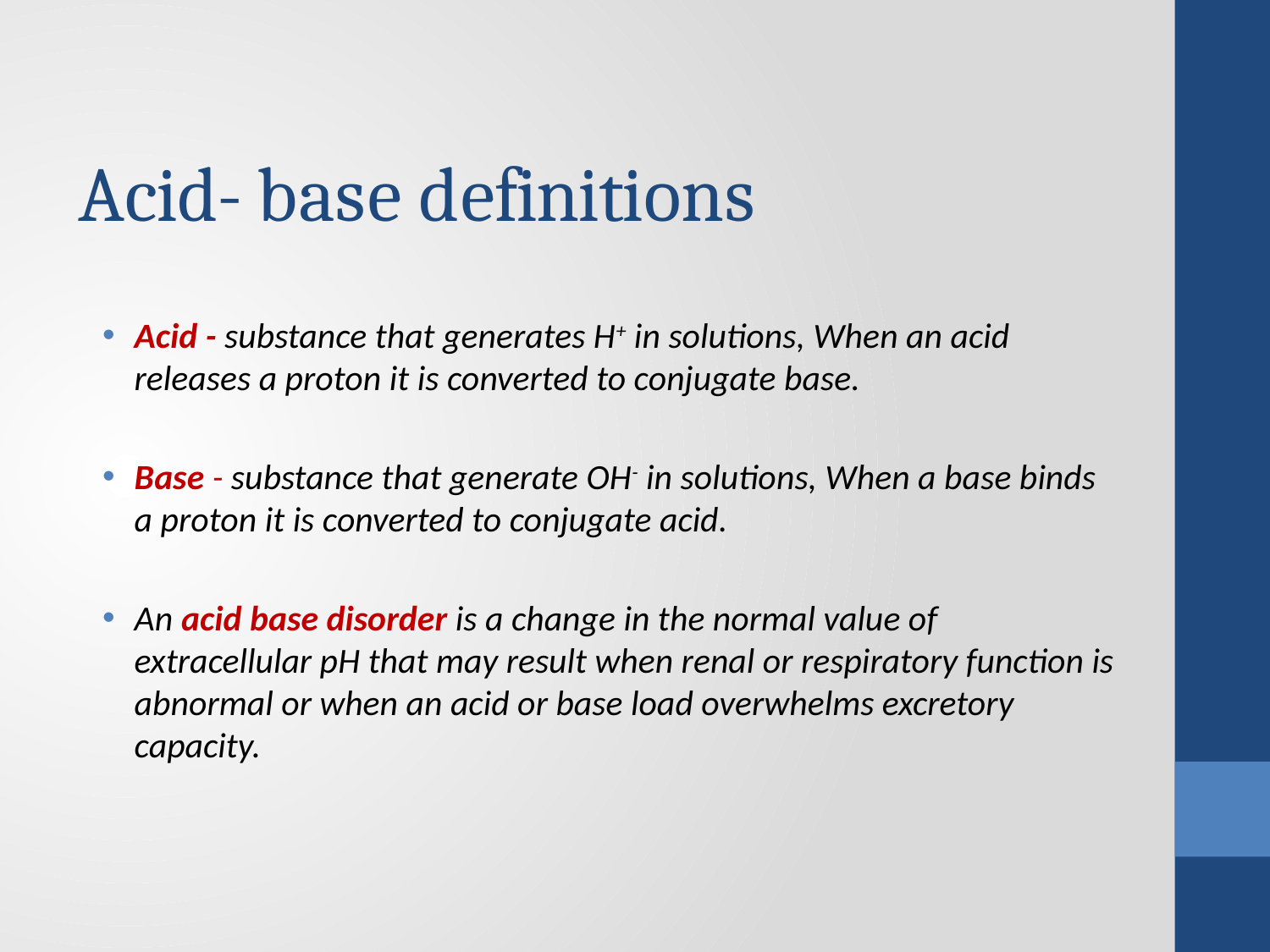

# Acid- base definitions
Acid - substance that generates H+ in solutions, When an acid releases a proton it is converted to conjugate base.

Base - substance that generate OH- in solutions, When a base binds a proton it is converted to conjugate acid.

An acid base disorder is a change in the normal value of extracellular pH that may result when renal or respiratory function is abnormal or when an acid or base load overwhelms excretory capacity.